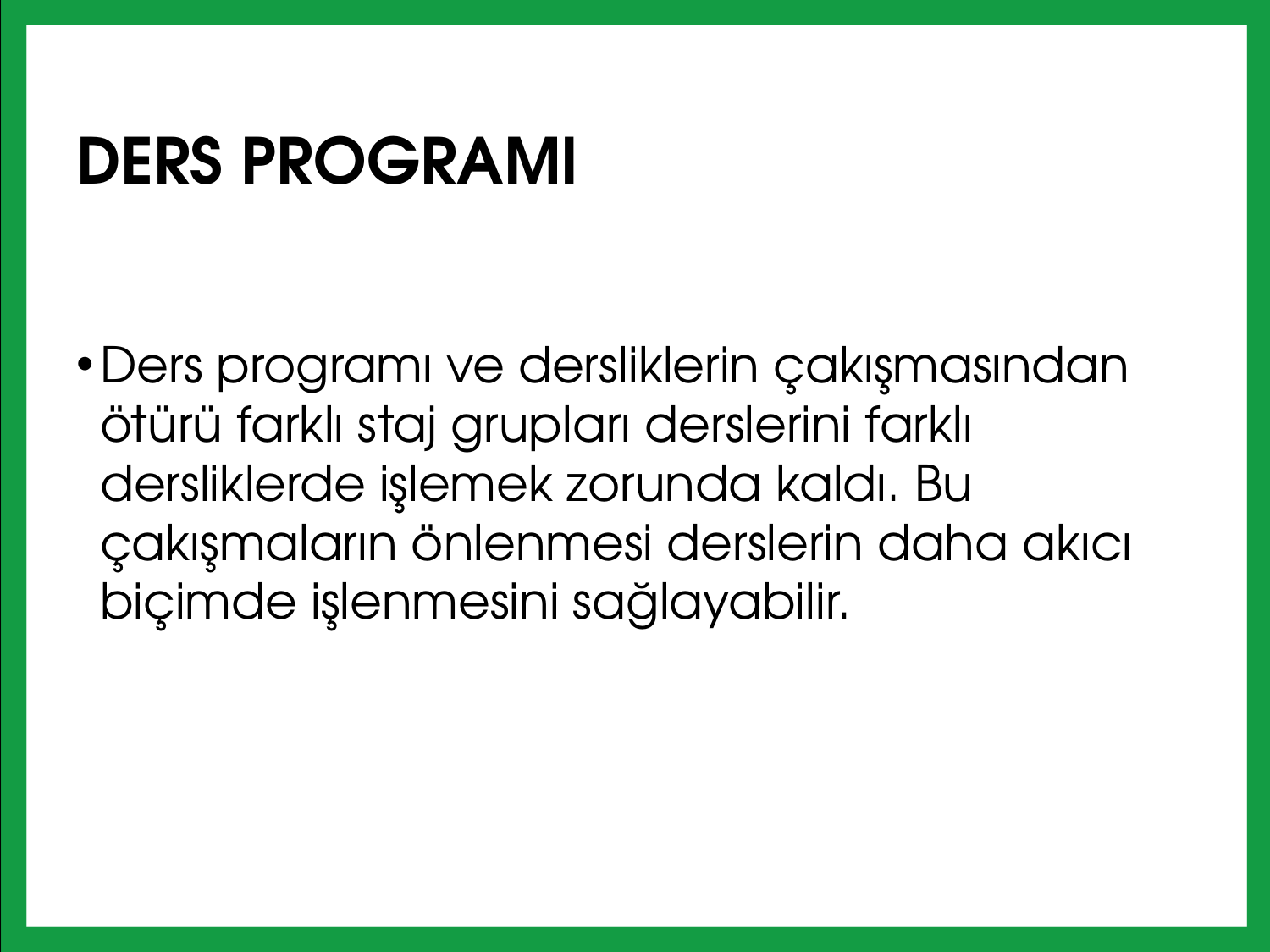

# DERS PROGRAMI
Ders programı ve dersliklerin çakışmasından ötürü farklı staj grupları derslerini farklı dersliklerde işlemek zorunda kaldı. Bu çakışmaların önlenmesi derslerin daha akıcı biçimde işlenmesini sağlayabilir.